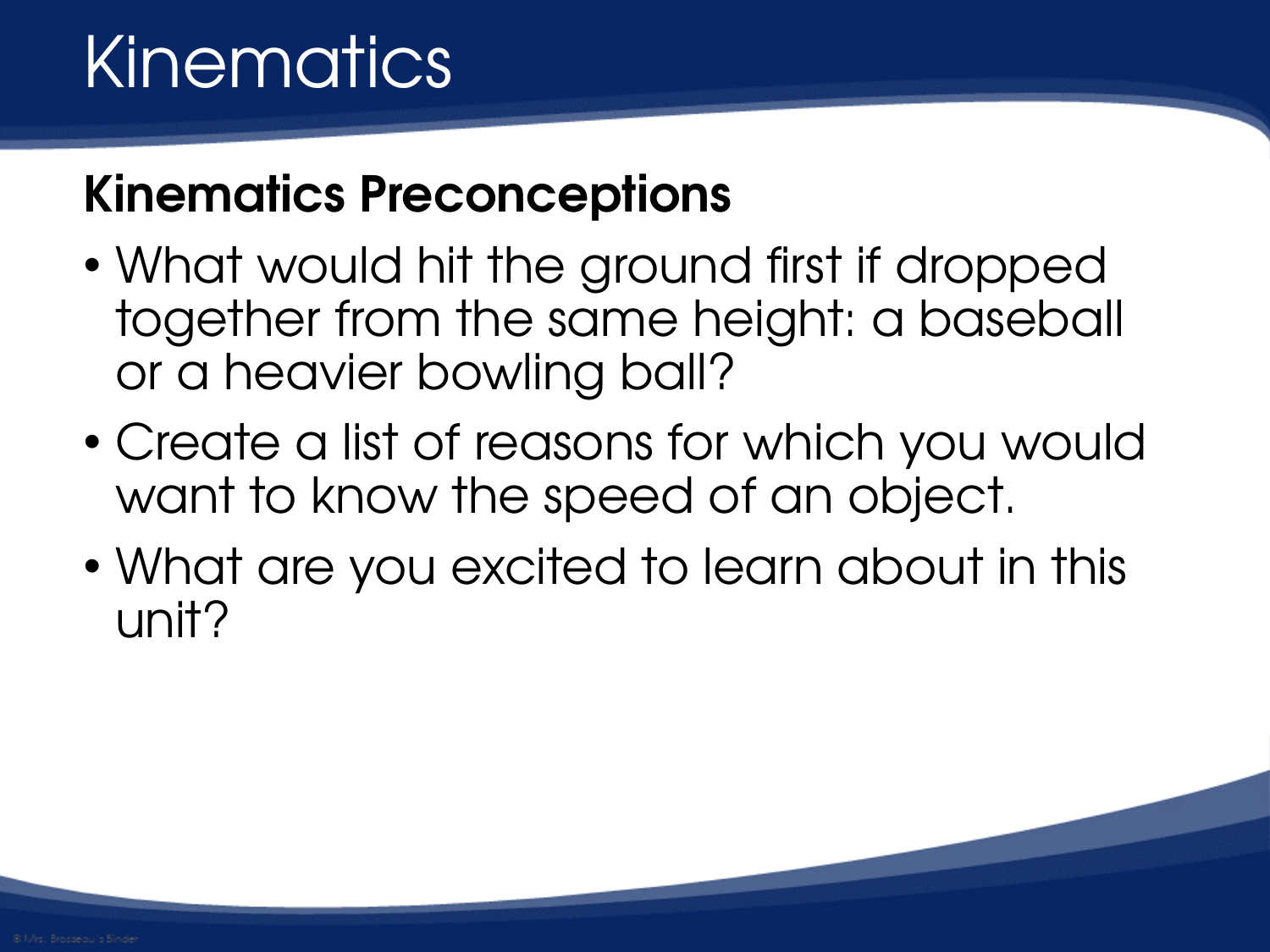

# Kinematics
Kinematics Preconceptions
What would hit the ground first if dropped together from the same height: a baseball or a heavier bowling ball?
Create a list of reasons for which you would want to know the speed of an object.
What are you excited to learn about in this unit?